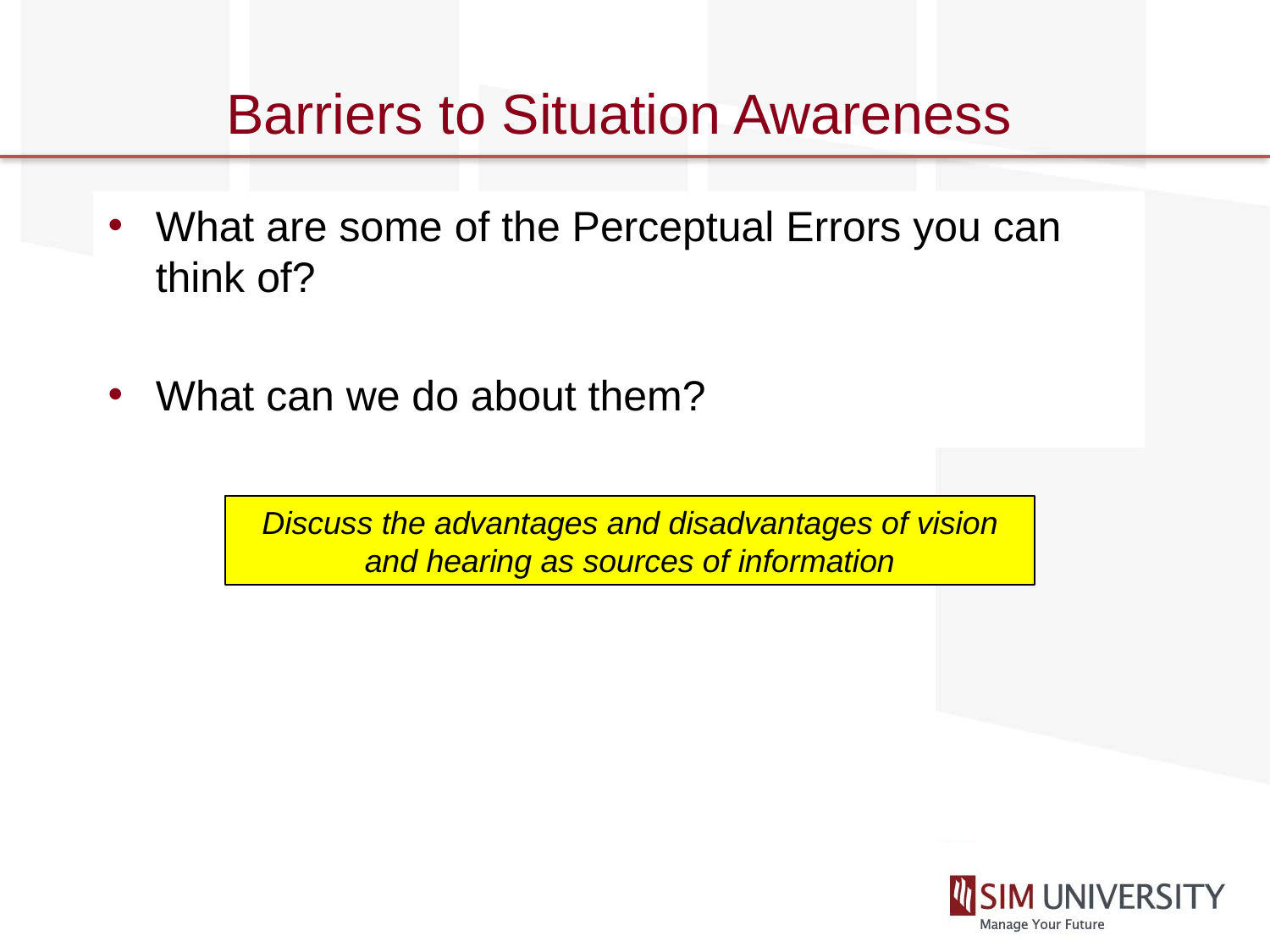

# Barriers to Situation Awareness
What are some of the Perceptual Errors you can think of?

What can we do about them?
Discuss the advantages and disadvantages of vision and hearing as sources of information